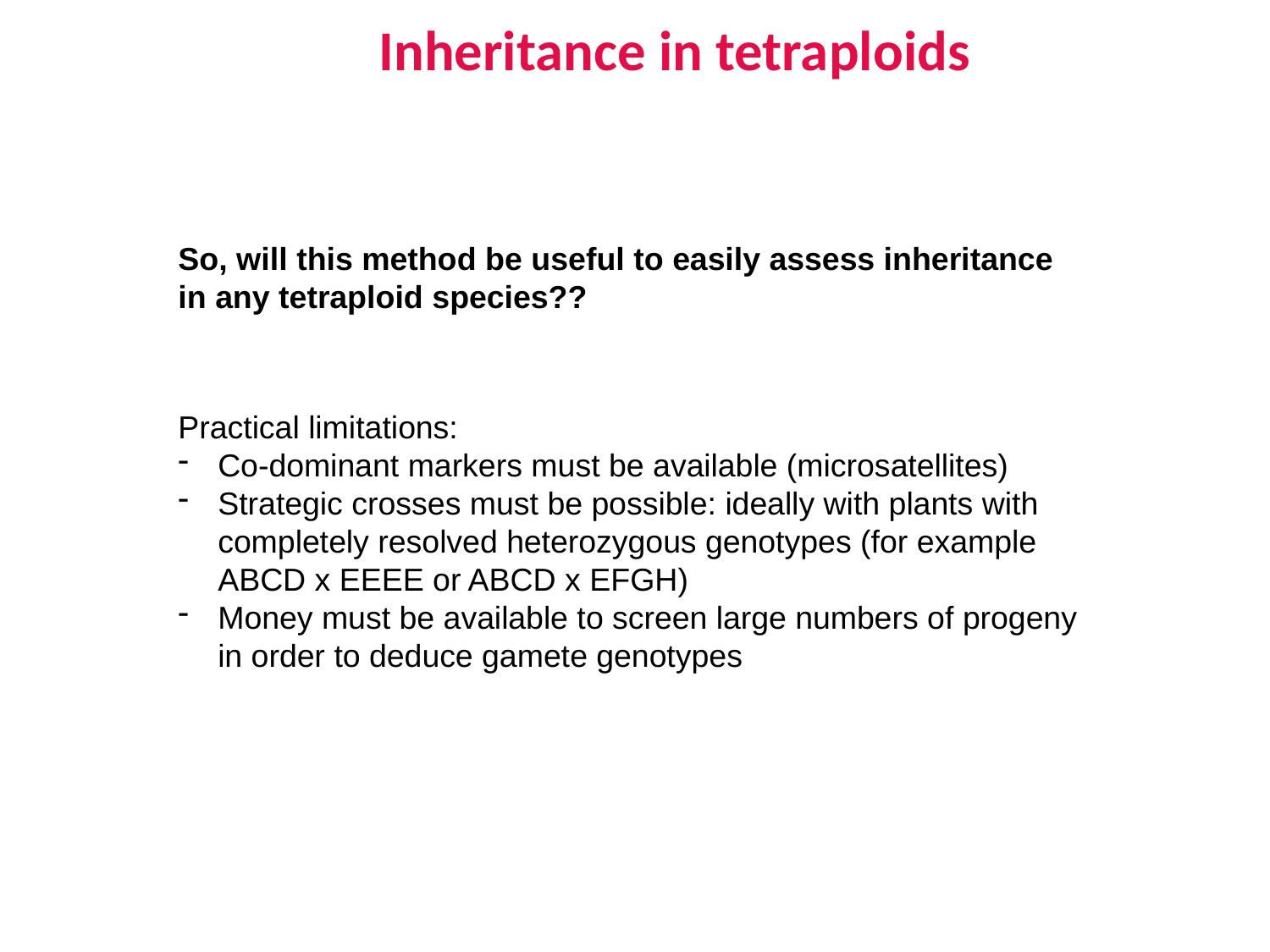

# Inheritance in tetraploids
So, will this method be useful to easily assess inheritance in any tetraploid species??
Practical limitations:
Co-dominant markers must be available (microsatellites)
Strategic crosses must be possible: ideally with plants with completely resolved heterozygous genotypes (for example ABCD x EEEE or ABCD x EFGH)
Money must be available to screen large numbers of progeny in order to deduce gamete genotypes